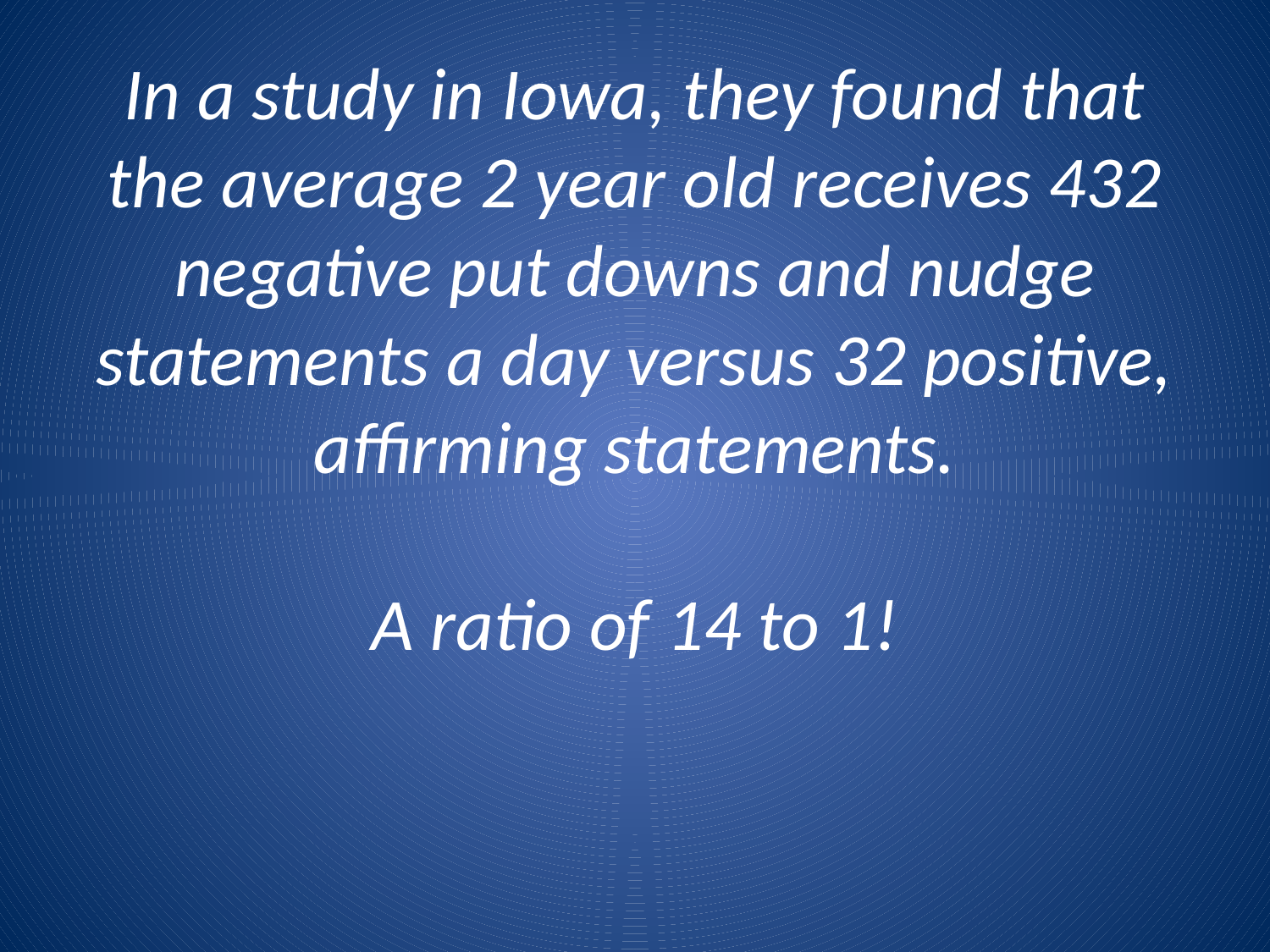

# In a study in Iowa, they found that the average 2 year old receives 432 negative put downs and nudge statements a day versus 32 positive, affirming statements. A ratio of 14 to 1!